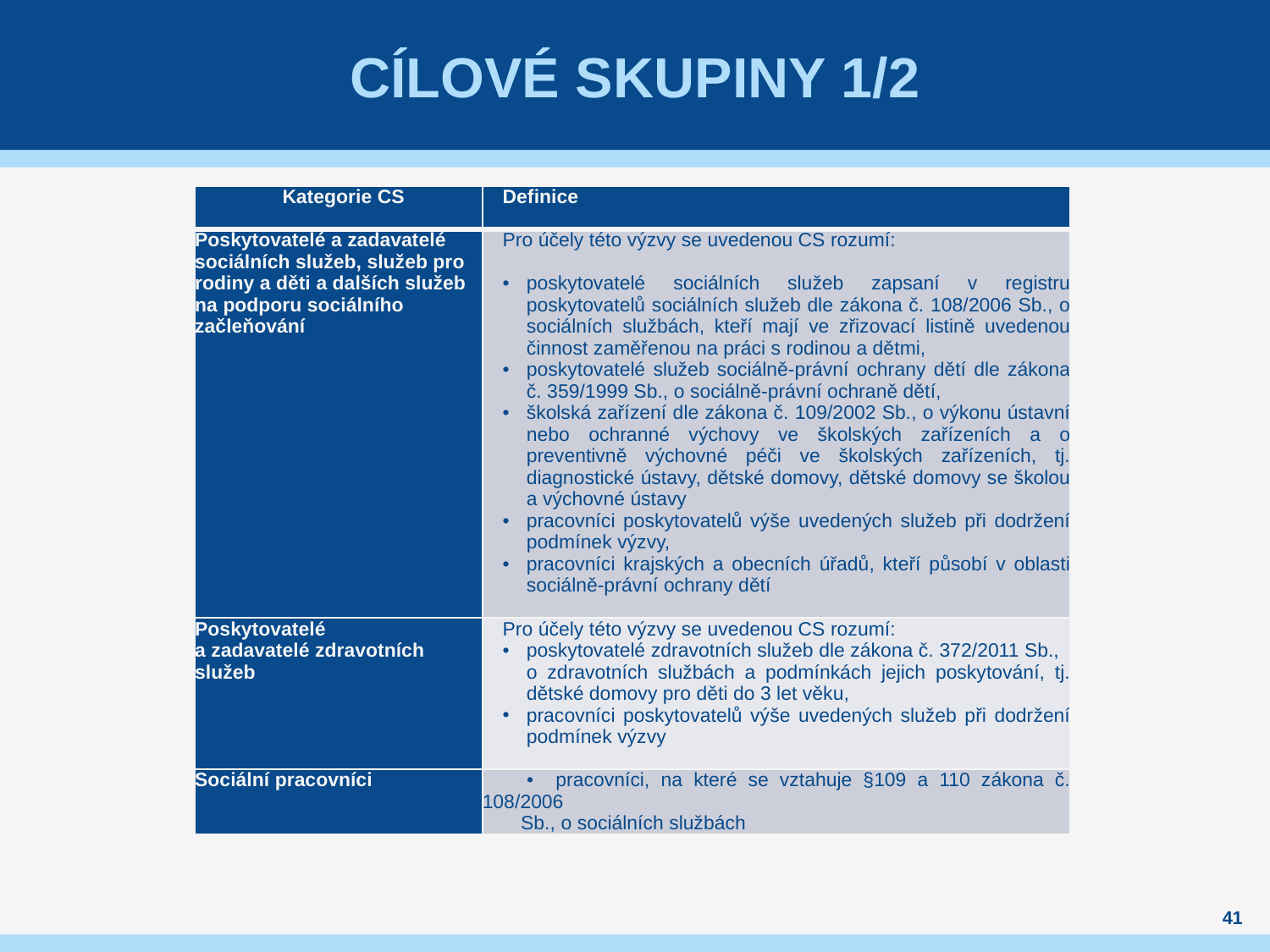

# Cílové skupiny 1/2
| Kategorie CS | Definice |
| --- | --- |
| Poskytovatelé a zadavatelé sociálních služeb, služeb pro rodiny a děti a dalších služeb na podporu sociálního začleňování | Pro účely této výzvy se uvedenou CS rozumí: poskytovatelé sociálních služeb zapsaní v registru poskytovatelů sociálních služeb dle zákona č. 108/2006 Sb., o sociálních službách, kteří mají ve zřizovací listině uvedenou činnost zaměřenou na práci s rodinou a dětmi, poskytovatelé služeb sociálně-právní ochrany dětí dle zákona č. 359/1999 Sb., o sociálně-právní ochraně dětí, školská zařízení dle zákona č. 109/2002 Sb., o výkonu ústavní nebo ochranné výchovy ve školských zařízeních a o preventivně výchovné péči ve školských zařízeních, tj. diagnostické ústavy, dětské domovy, dětské domovy se školou a výchovné ústavy pracovníci poskytovatelů výše uvedených služeb při dodržení podmínek výzvy, pracovníci krajských a obecních úřadů, kteří působí v oblasti sociálně-právní ochrany dětí |
| Poskytovatelé a zadavatelé zdravotních služeb | Pro účely této výzvy se uvedenou CS rozumí: poskytovatelé zdravotních služeb dle zákona č. 372/2011 Sb., o zdravotních službách a podmínkách jejich poskytování, tj. dětské domovy pro děti do 3 let věku, pracovníci poskytovatelů výše uvedených služeb při dodržení podmínek výzvy |
| Sociální pracovníci | • pracovníci, na které se vztahuje §109 a 110 zákona č. 108/2006 Sb., o sociálních službách |
41